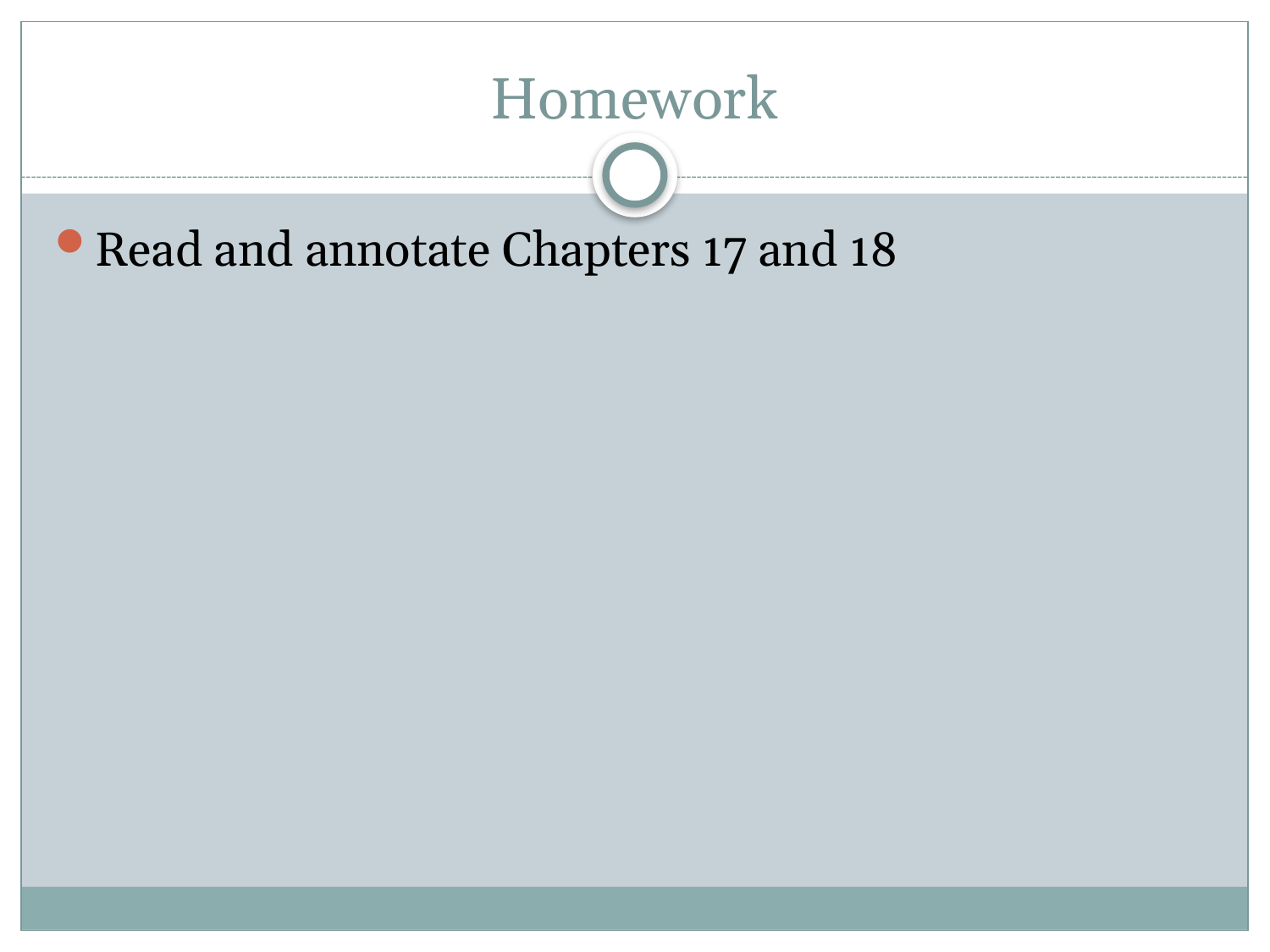

# Homework
Read and annotate Chapters 17 and 18